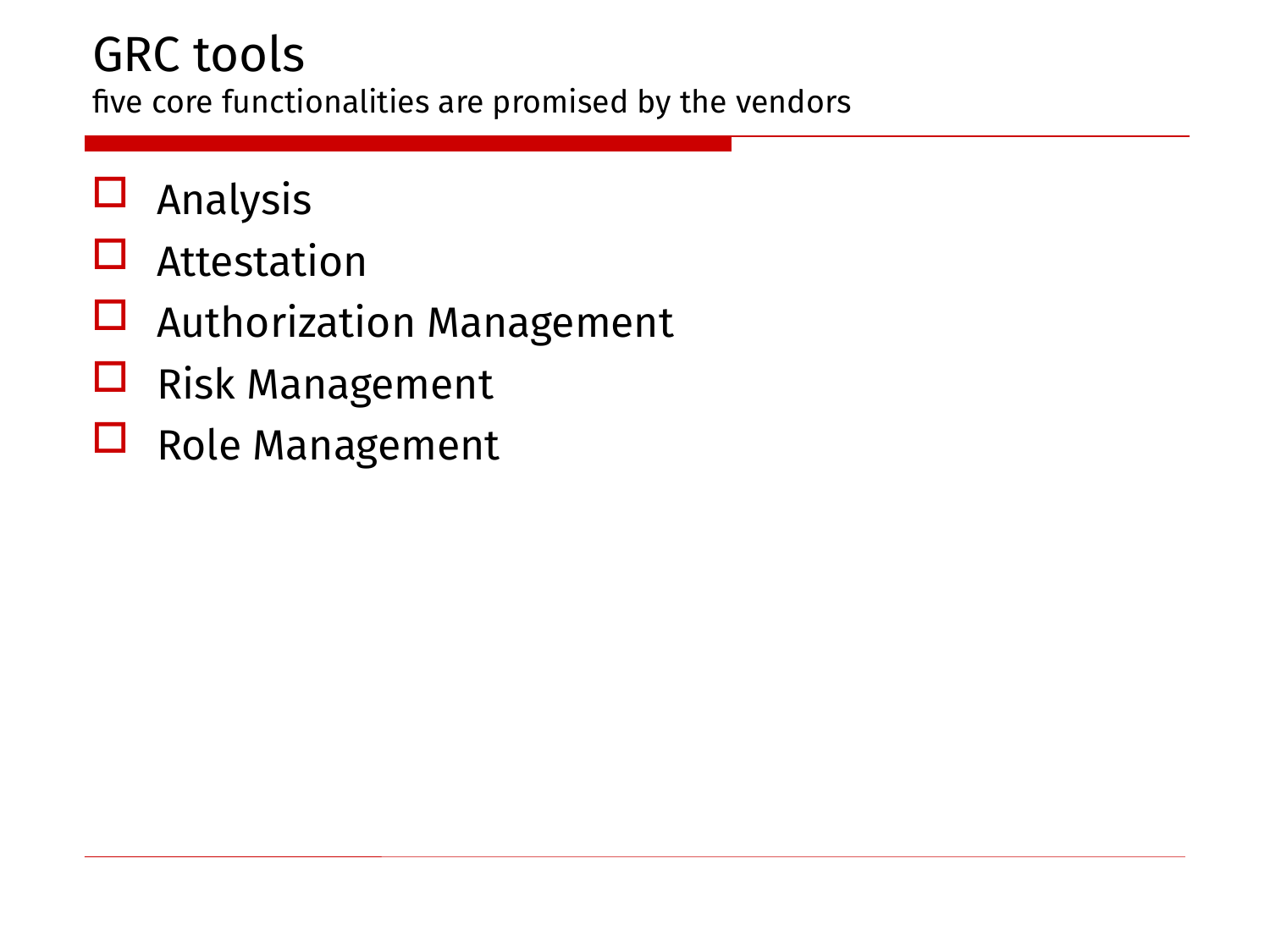

# GRC tools five core functionalities are promised by the vendors
Analysis
Attestation
Authorization Management
Risk Management
Role Management